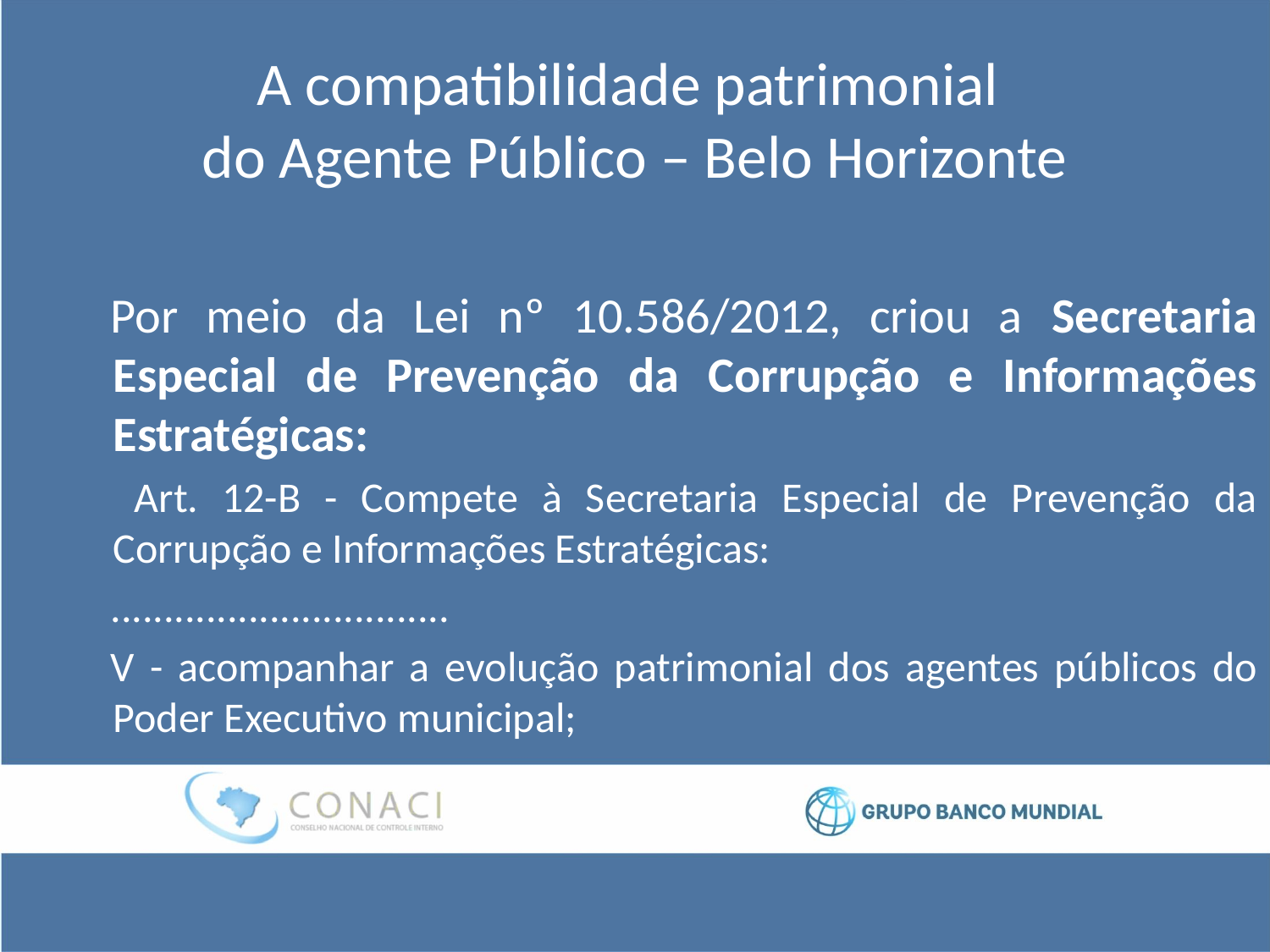

# A compatibilidade patrimonial do Agente Público – Belo Horizonte
Por meio da Lei nº 10.586/2012, criou a Secretaria Especial de Prevenção da Corrupção e Informações Estratégicas:
 Art. 12-B - Compete à Secretaria Especial de Prevenção da Corrupção e Informações Estratégicas:
................................
V - acompanhar a evolução patrimonial dos agentes públicos do Poder Executivo municipal;